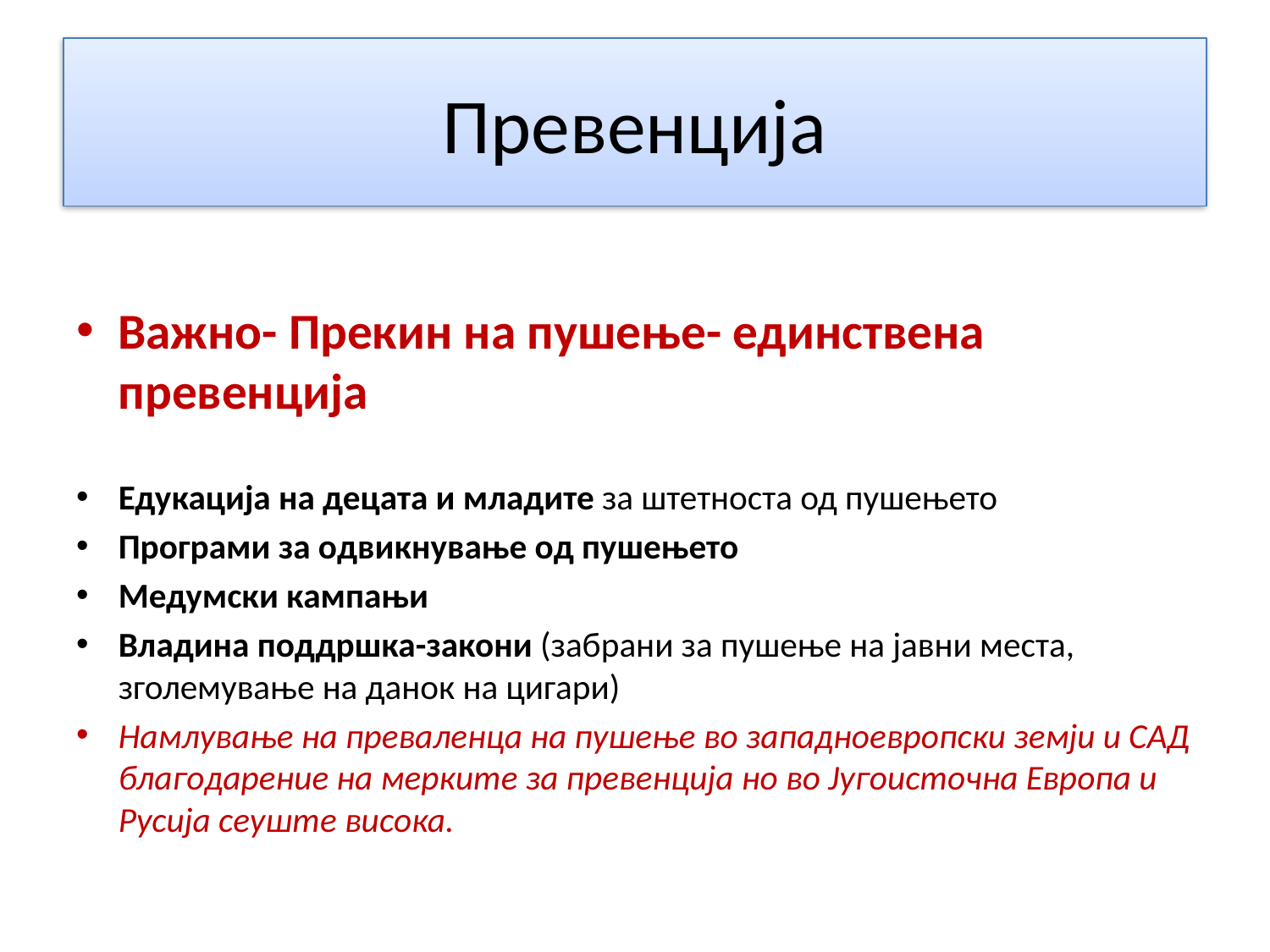

# Превенција

Важно- Прекин на пушење- единствена превенција

Едукација на децата и младите за штетноста од пушењето
Програми за одвикнување од пушењето
Медумски кампањи
Владина поддршка-закони (забрани за пушење на јавни места, зголемување на данок на цигари)
Намлување на преваленца на пушење во западноевропски земји и САД благодарение на мерките за превенција но во Југоисточна Европа и Русија сеуште висока.